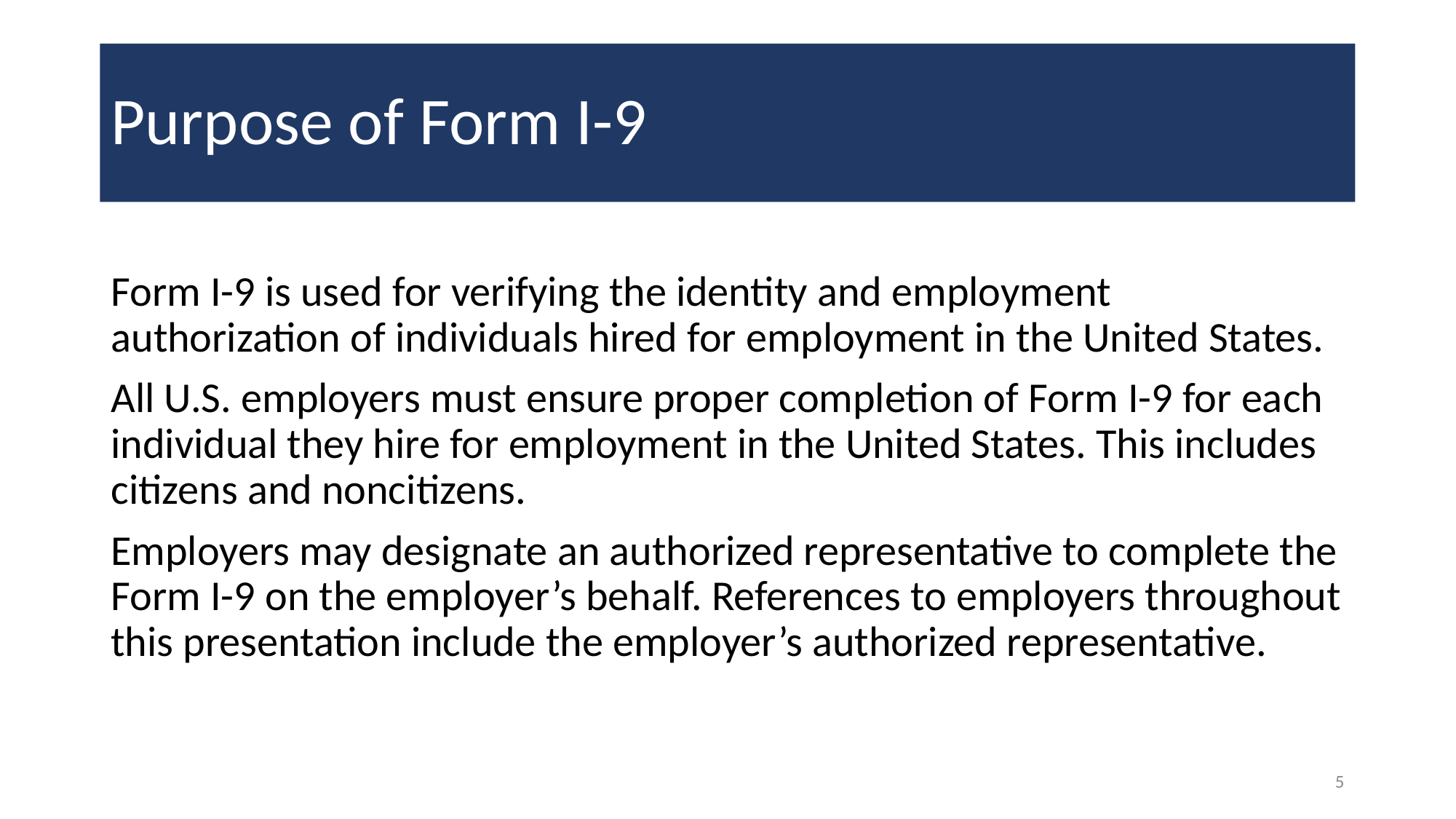

# Purpose of Form I-9
Form I-9 is used for verifying the identity and employment authorization of individuals hired for employment in the United States.
All U.S. employers must ensure proper completion of Form I-9 for each individual they hire for employment in the United States. This includes citizens and noncitizens.
Employers may designate an authorized representative to complete the Form I-9 on the employer’s behalf. References to employers throughout this presentation include the employer’s authorized representative.

5